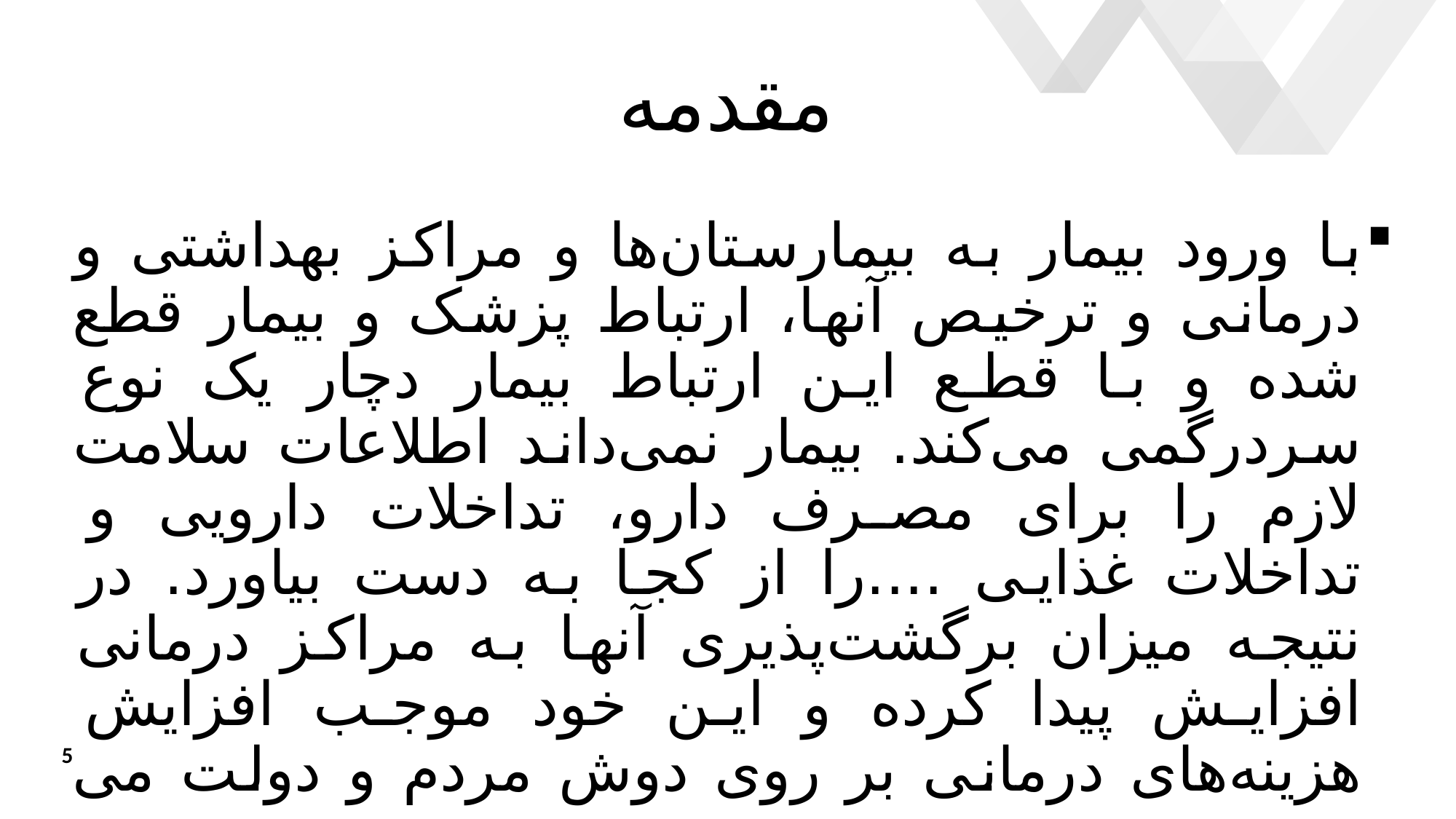

# مقدمه
با ورود بیمار به بیمارستان‌ها و مراکز بهداشتی و درمانی و ترخیص آنها، ارتباط پزشک و بیمار قطع شده و با قطع این ارتباط بیمار دچار یک نوع سردرگمی می‌کند. بیمار نمی‌داند اطلاعات سلامت لازم را برای مصرف دارو، تداخلات دارویی و تداخلات غذایی ....را از کجا به دست بیاورد. در نتیجه میزان برگشت‌پذیری آنها به مراکز درمانی افزایش پیدا کرده و این خود موجب افزایش هزینه‌های درمانی بر روی دوش مردم و دولت می شود.
5